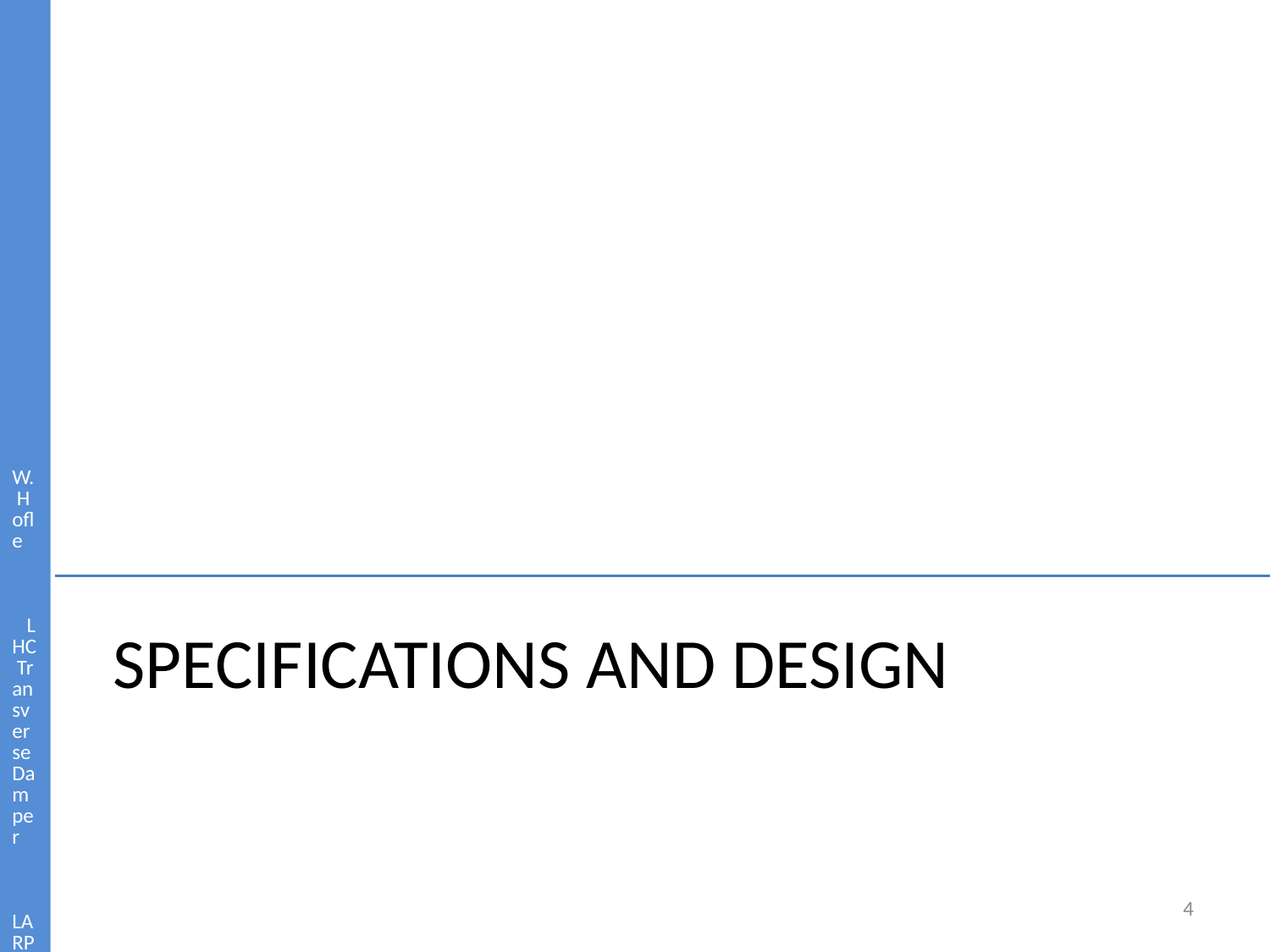

W. Hofle                     LHC Transverse Damper                  LARP  CM22 BNL   May 6, 2014
# Specifications and Design
4